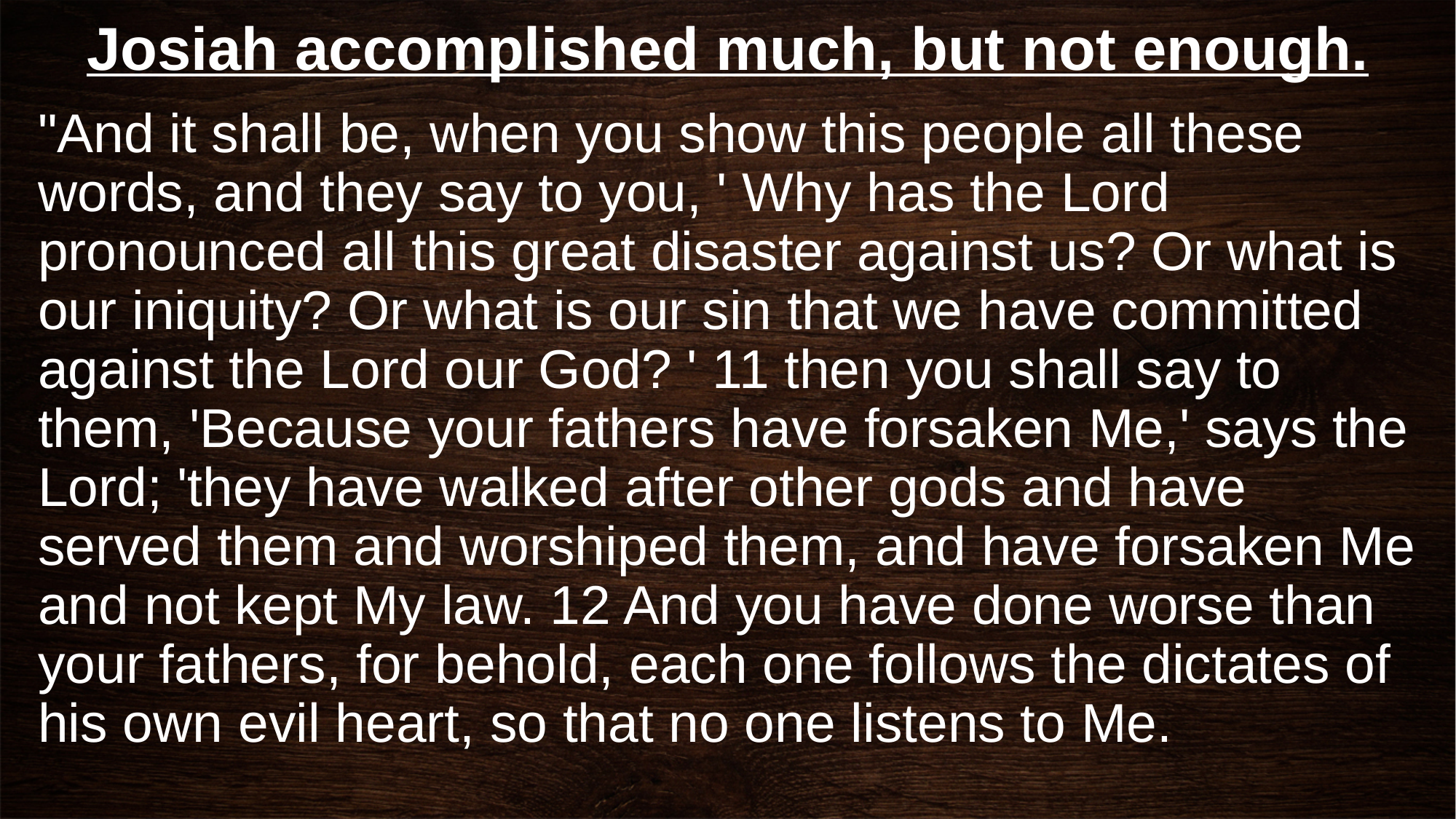

# Josiah accomplished much, but not enough.
"And it shall be, when you show this people all these words, and they say to you, ' Why has the Lord pronounced all this great disaster against us? Or what is our iniquity? Or what is our sin that we have committed against the Lord our God? ' 11 then you shall say to them, 'Because your fathers have forsaken Me,' says the Lord; 'they have walked after other gods and have served them and worshiped them, and have forsaken Me and not kept My law. 12 And you have done worse than your fathers, for behold, each one follows the dictates of his own evil heart, so that no one listens to Me.